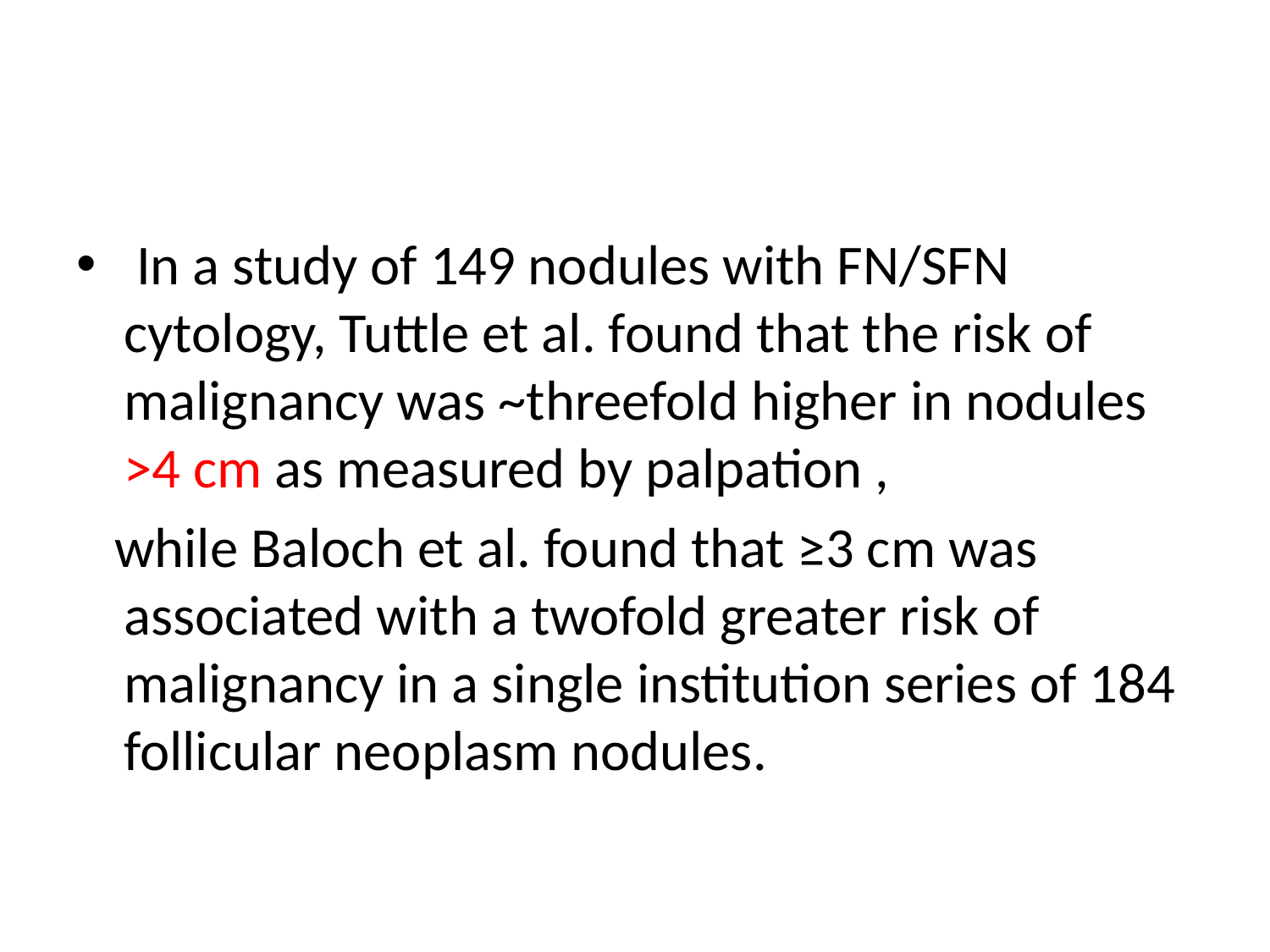

#
 In a study of 149 nodules with FN/SFN cytology, Tuttle et al. found that the risk of malignancy was ~threefold higher in nodules >4 cm as measured by palpation ,
   while Baloch et al. found that ≥3 cm was associated with a twofold greater risk of malignancy in a single institution series of 184 follicular neoplasm nodules.